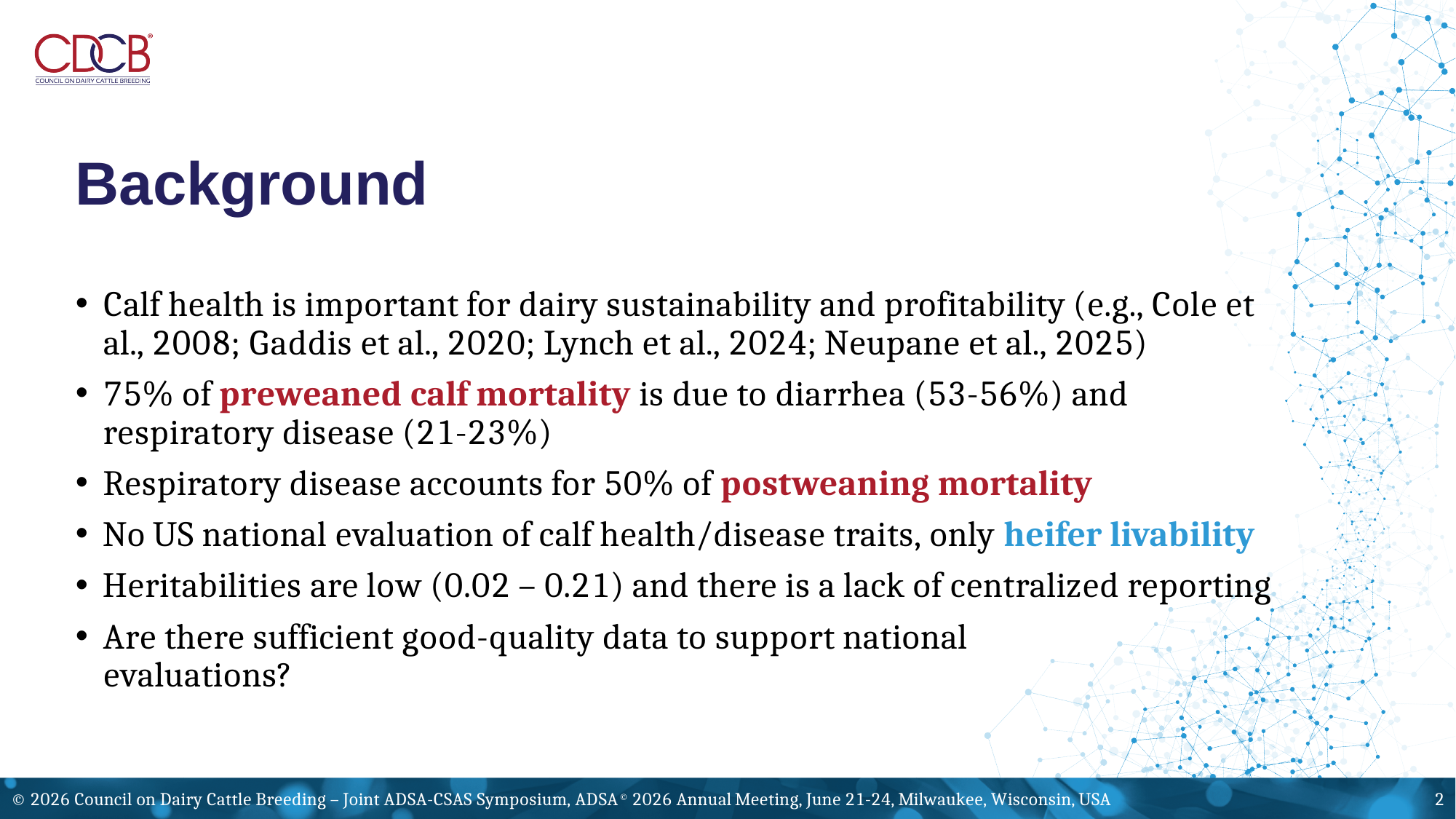

# Background
Calf health is important for dairy sustainability and profitability (e.g., Cole et al., 2008; Gaddis et al., 2020; Lynch et al., 2024; Neupane et al., 2025)
75% of preweaned calf mortality is due to diarrhea (53-56%) and respiratory disease (21-23%)
Respiratory disease accounts for 50% of postweaning mortality
No US national evaluation of calf health/disease traits, only heifer livability
Heritabilities are low (0.02 – 0.21) and there is a lack of centralized reporting
Are there sufficient good-quality data to support national
evaluations?

© 2026 Council on Dairy Cattle Breeding – Joint ADSA-CSAS Symposium, ADSA© 2026 Annual Meeting, June 21-24, Milwaukee, Wisconsin, USA
2